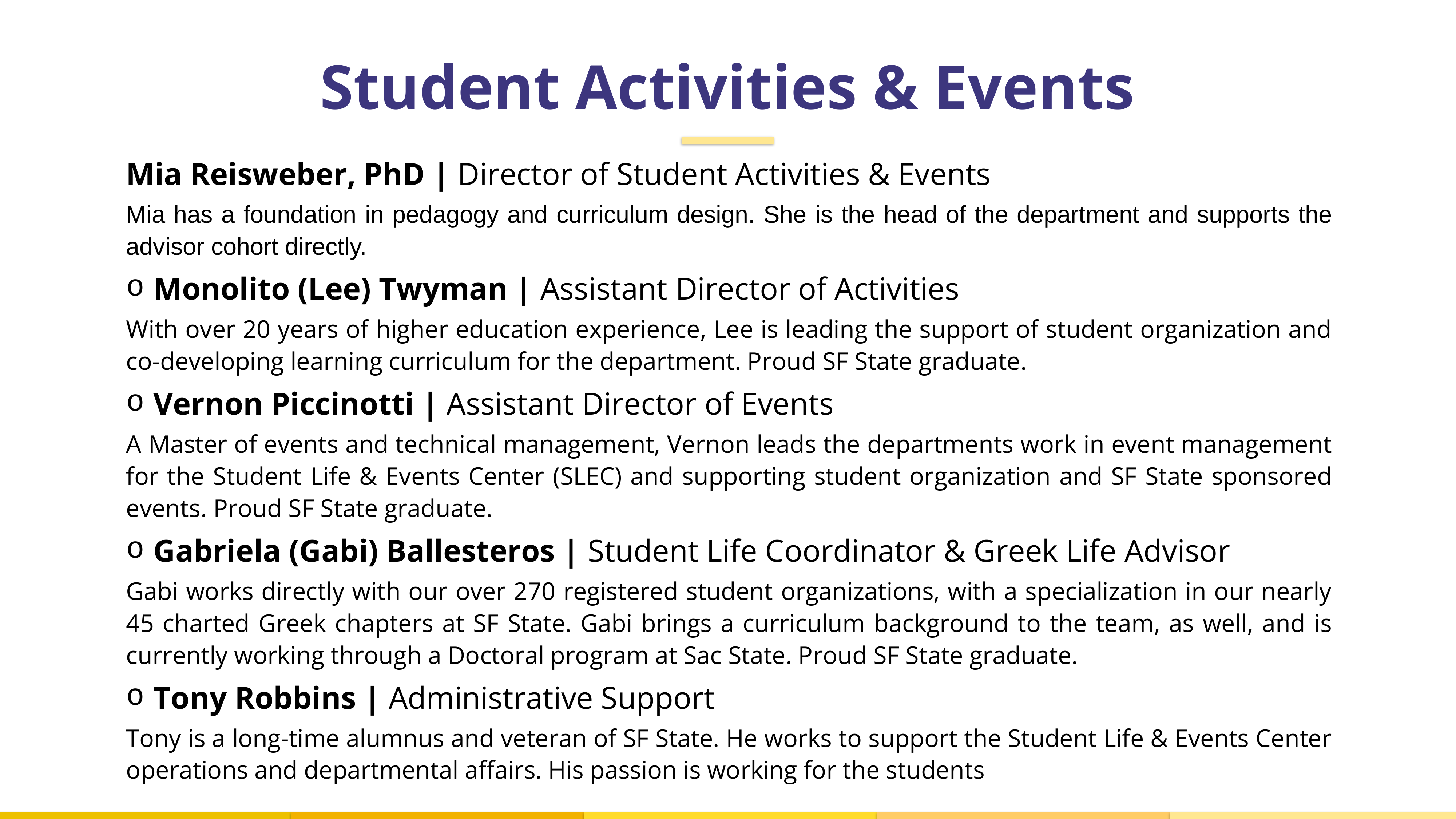

Student Activities & Events

Mia Reisweber, PhD | Director of Student Activities & Events
Mia has a foundation in pedagogy and curriculum design. She is the head of the department and supports the advisor cohort directly.
Monolito (Lee) Twyman | Assistant Director of Activities
With over 20 years of higher education experience, Lee is leading the support of student organization and co-developing learning curriculum for the department. Proud SF State graduate.
Vernon Piccinotti | Assistant Director of Events
A Master of events and technical management, Vernon leads the departments work in event management for the Student Life & Events Center (SLEC) and supporting student organization and SF State sponsored events. Proud SF State graduate.
Gabriela (Gabi) Ballesteros | Student Life Coordinator & Greek Life Advisor
Gabi works directly with our over 270 registered student organizations, with a specialization in our nearly 45 charted Greek chapters at SF State. Gabi brings a curriculum background to the team, as well, and is currently working through a Doctoral program at Sac State. Proud SF State graduate.
Tony Robbins | Administrative Support
Tony is a long-time alumnus and veteran of SF State. He works to support the Student Life & Events Center operations and departmental affairs. His passion is working for the students